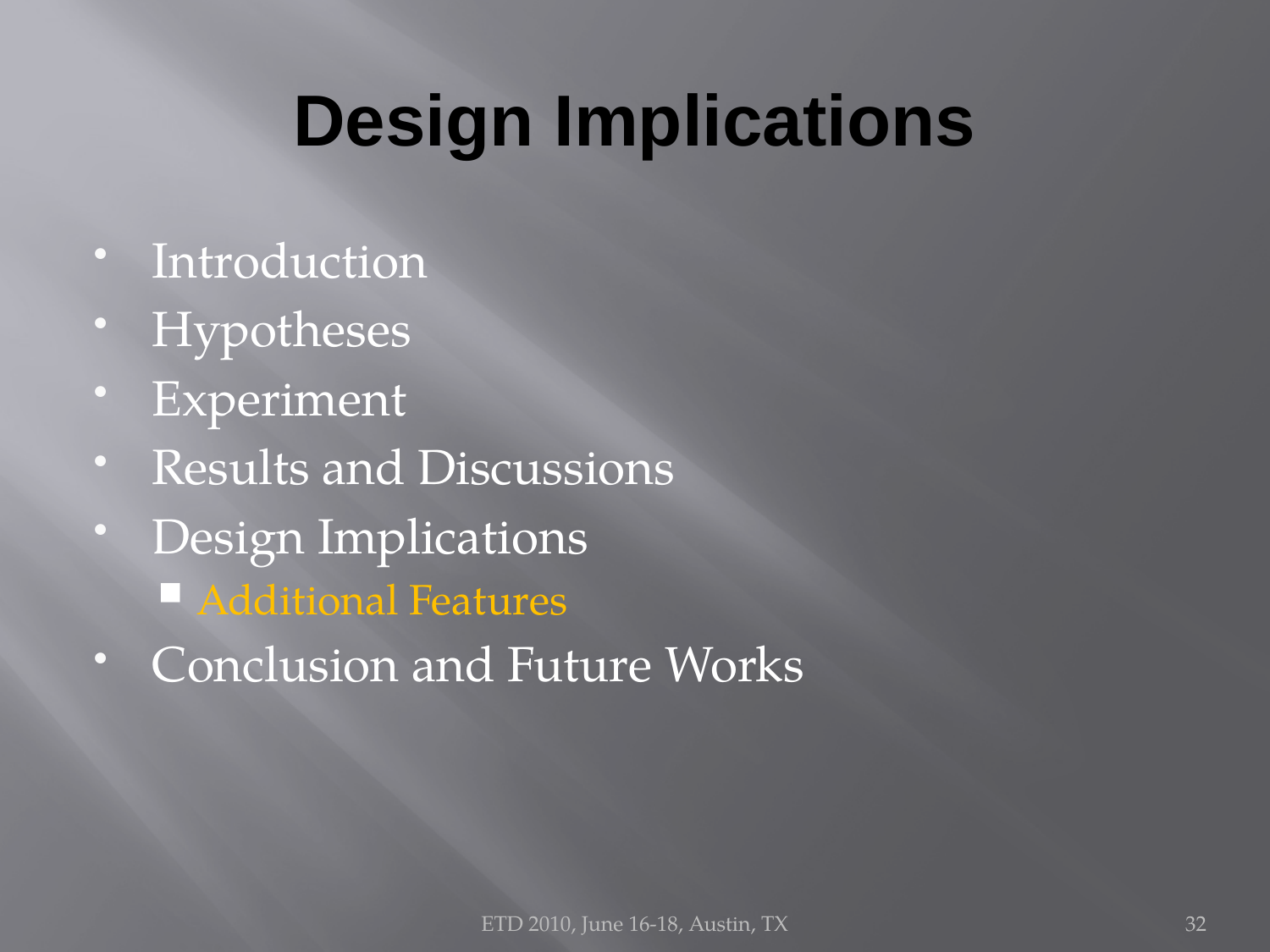

# Design Implications
Introduction
Hypotheses
Experiment
Results and Discussions
Design Implications
Additional Features
Conclusion and Future Works
ETD 2010, June 16-18, Austin, TX
32